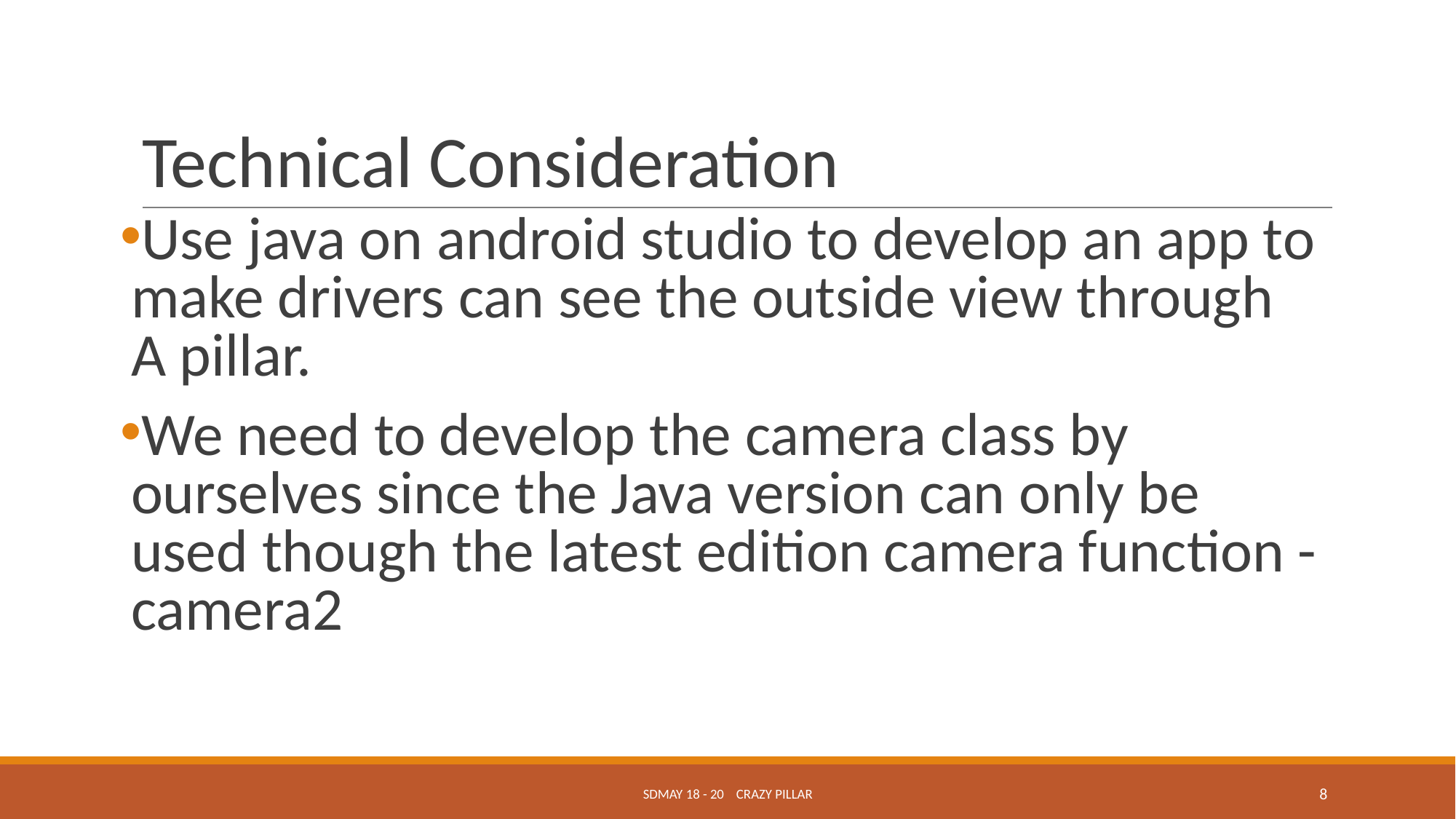

# Technical Consideration
Use java on android studio to develop an app to make drivers can see the outside view through A pillar.
We need to develop the camera class by ourselves since the Java version can only be used though the latest edition camera function -camera2
SDMAY 18 - 20    CRAZY PILLAR
8